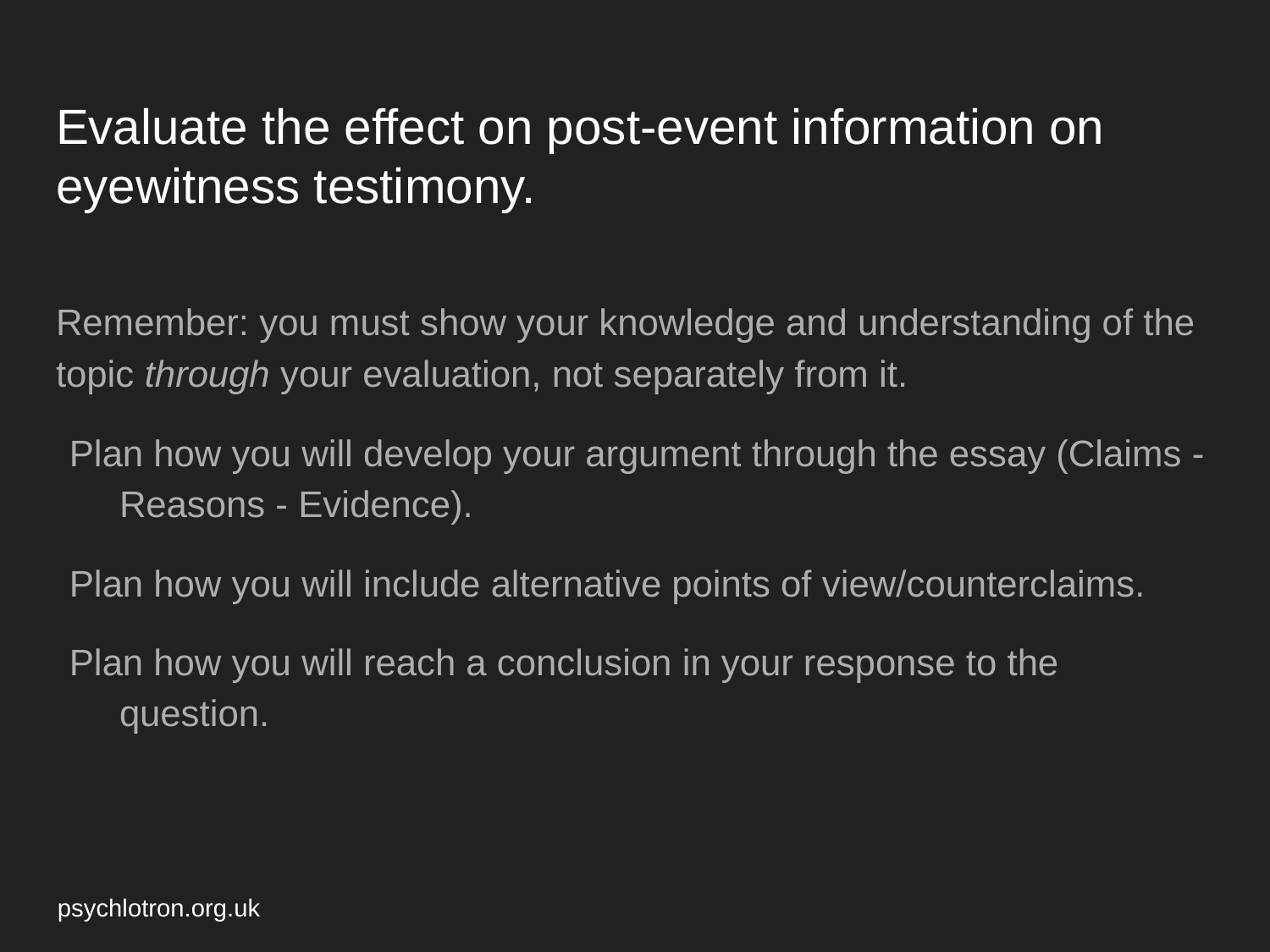

# Evaluate the effect on post-event information on eyewitness testimony.

Remember: you must show your knowledge and understanding of the topic through your evaluation, not separately from it.
Plan how you will develop your argument through the essay (Claims - Reasons - Evidence).
Plan how you will include alternative points of view/counterclaims.
Plan how you will reach a conclusion in your response to the question.